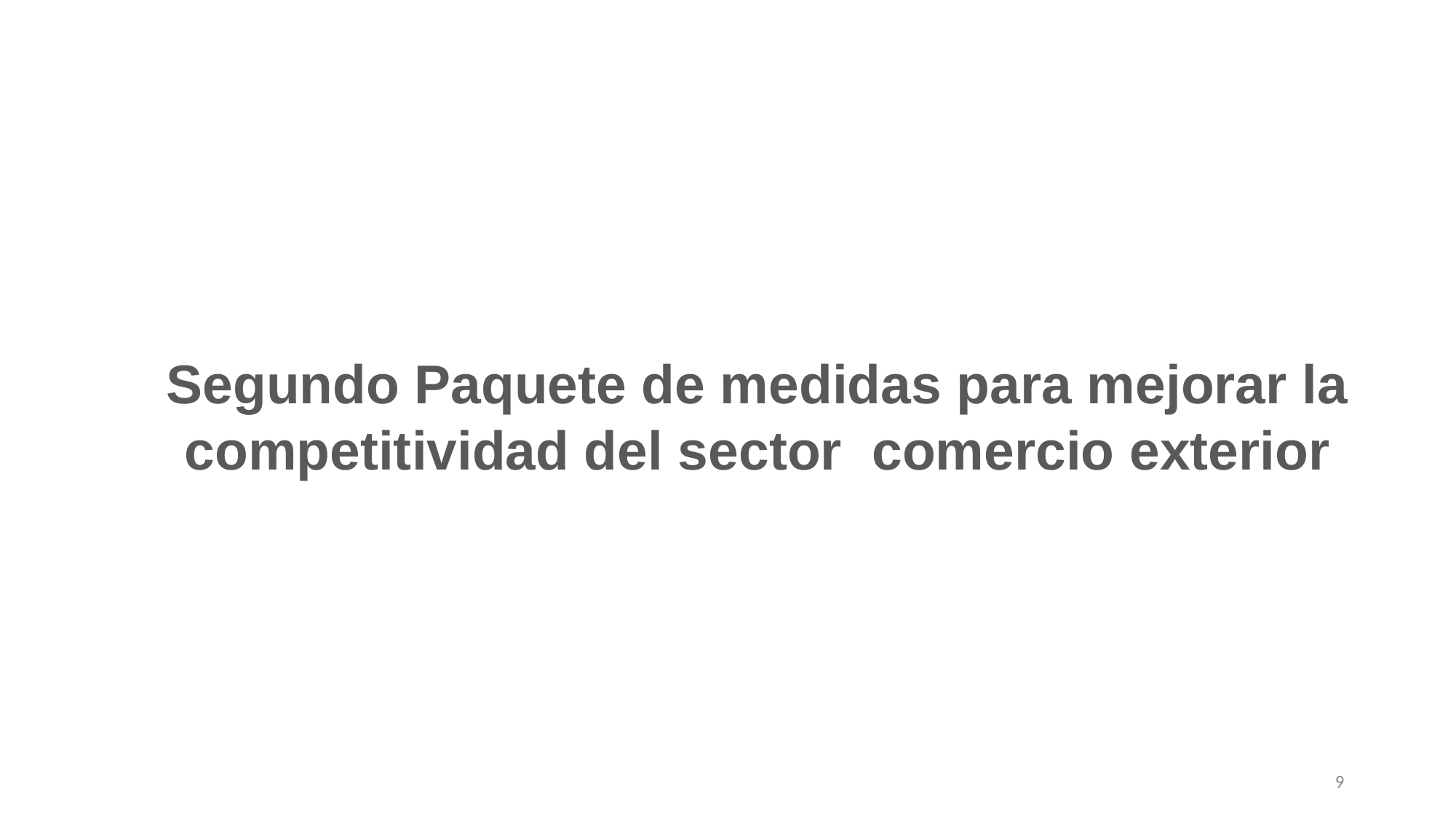

Segundo Paquete de medidas para mejorar la competitividad del sector  comercio exterior
9